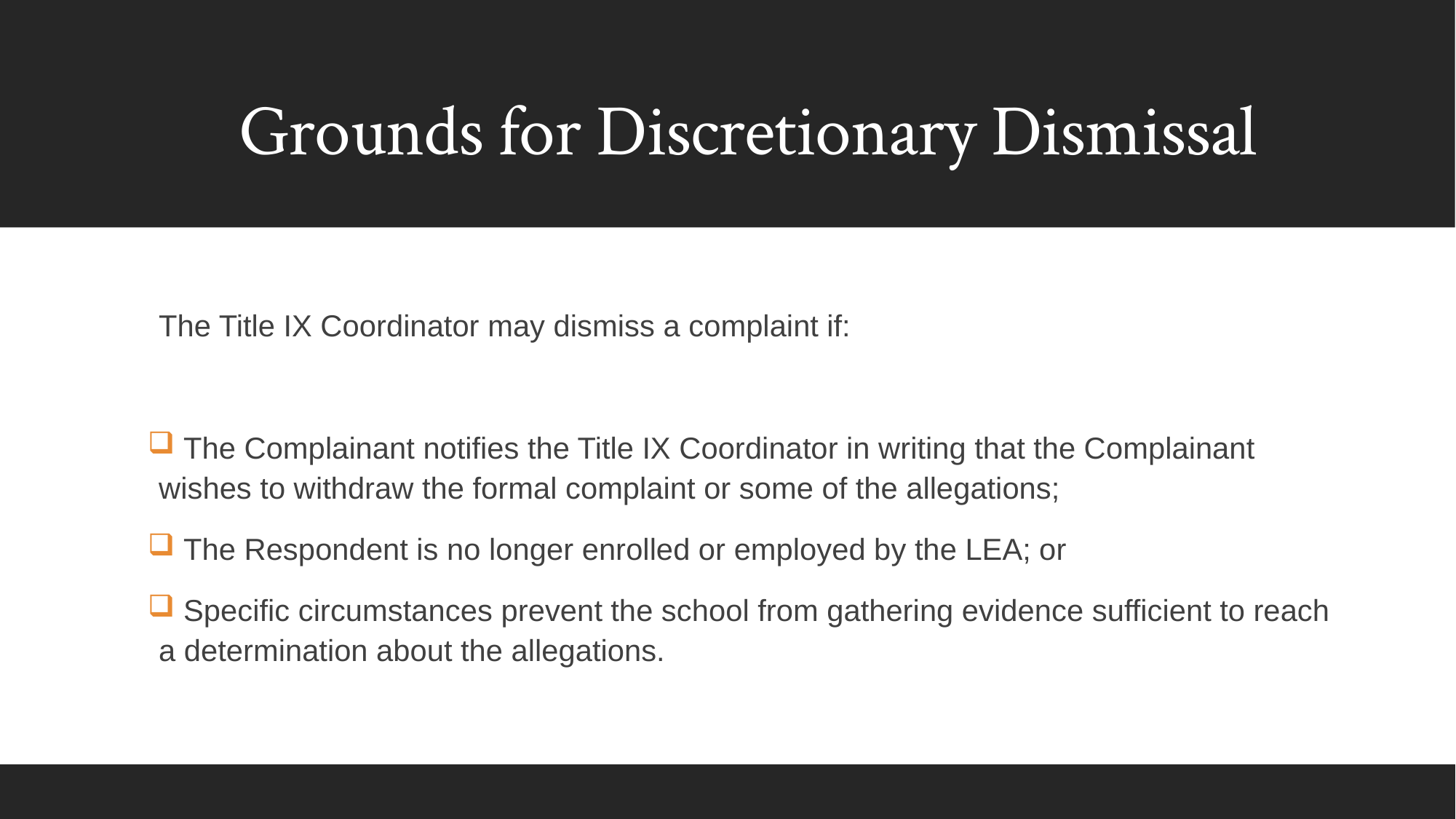

# Grounds for Discretionary Dismissal
The Title IX Coordinator may dismiss a complaint if:

 The Complainant notifies the Title IX Coordinator in writing that the Complainant wishes to withdraw the formal complaint or some of the allegations;
 The Respondent is no longer enrolled or employed by the LEA; or
 Specific circumstances prevent the school from gathering evidence sufficient to reach a determination about the allegations.